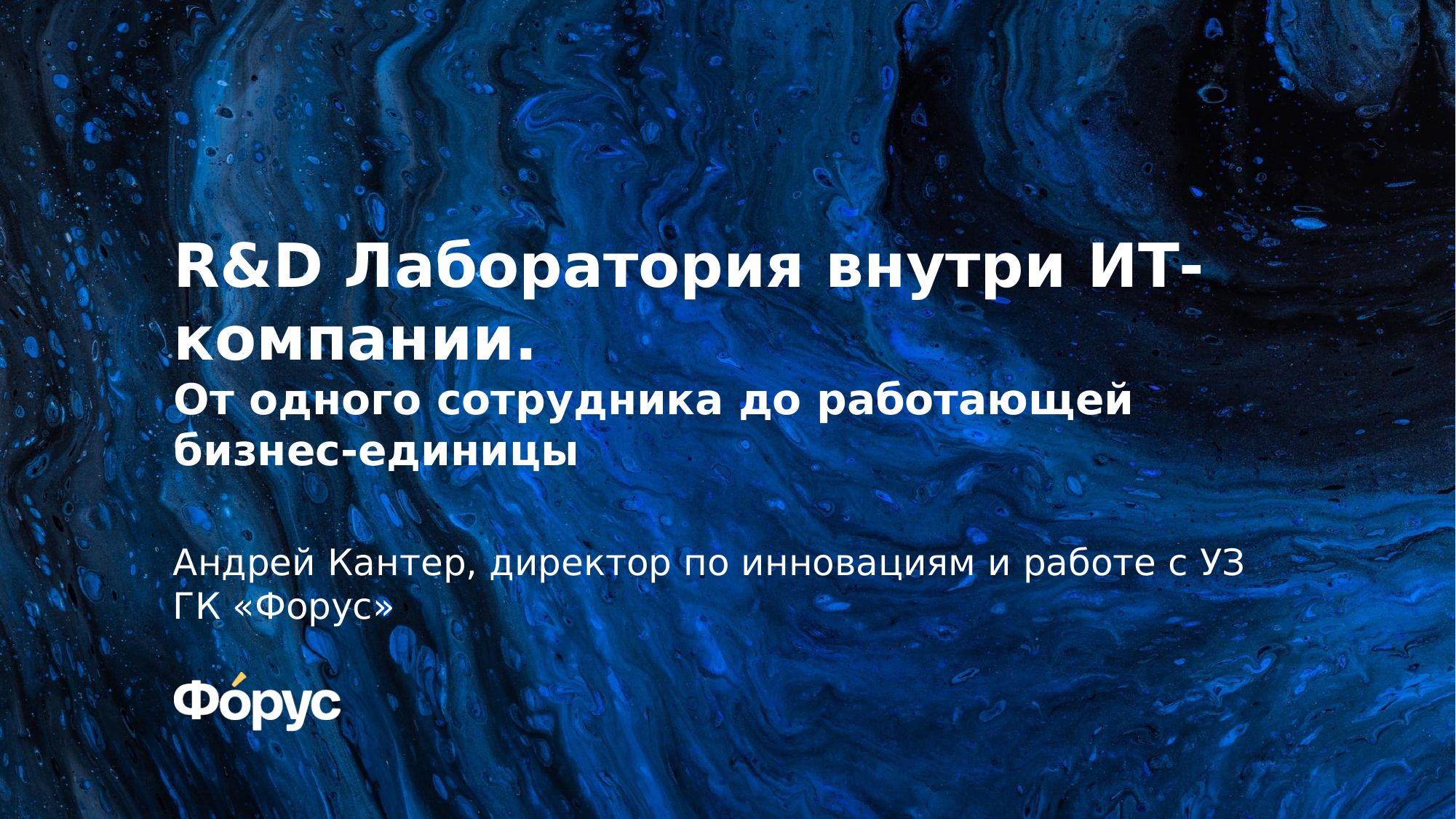

# R&D Лаборатория внутри ИТ- компании. От одного сотрудника до работающей бизнес-единицы
Андрей Кантер, директор по инновациям и работе с УЗ
ГК «Форус»